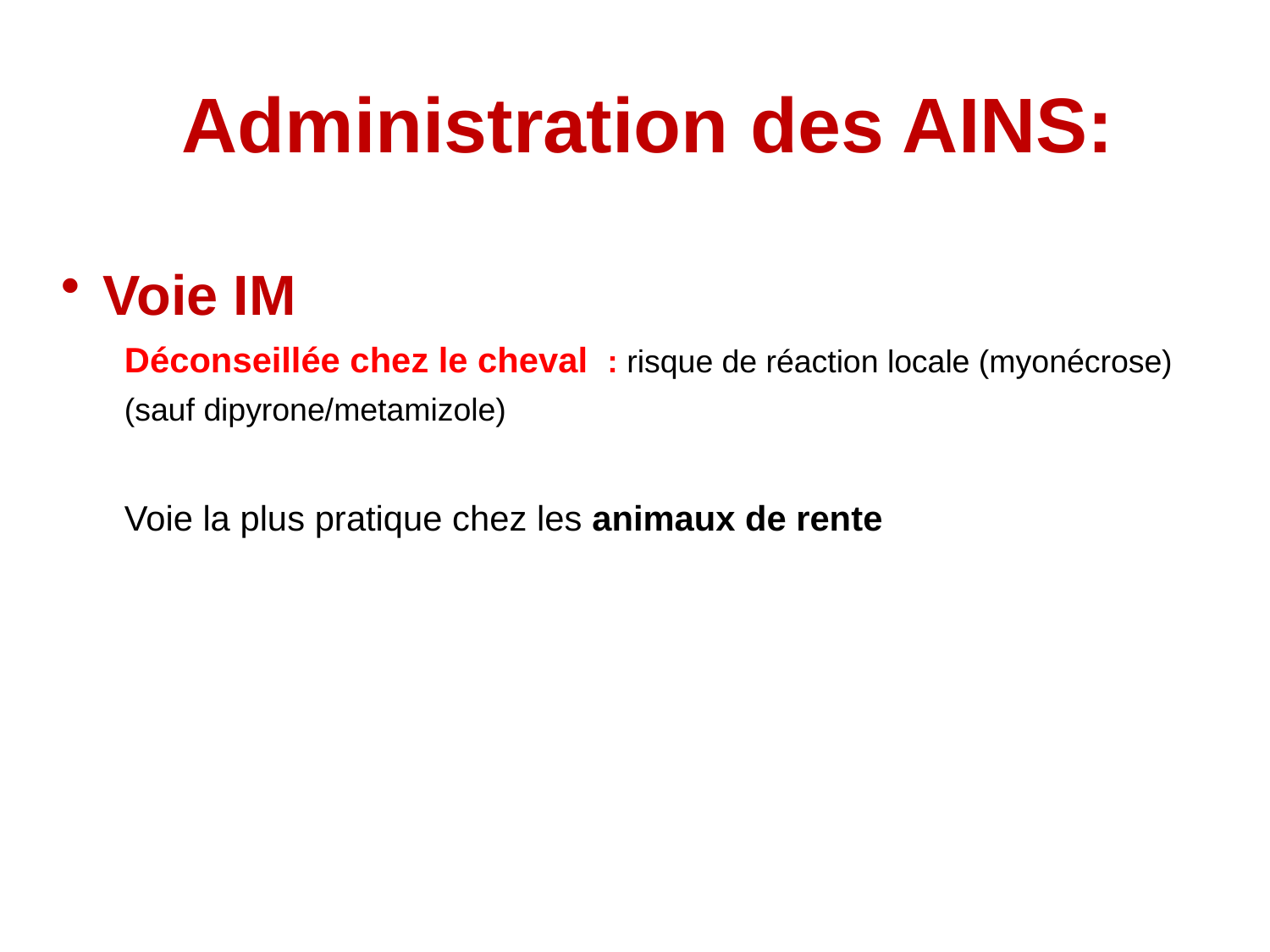

# Administration des AINS:
Voie IM
Déconseillée chez le cheval  : risque de réaction locale (myonécrose)
(sauf dipyrone/metamizole)

Voie la plus pratique chez les animaux de rente